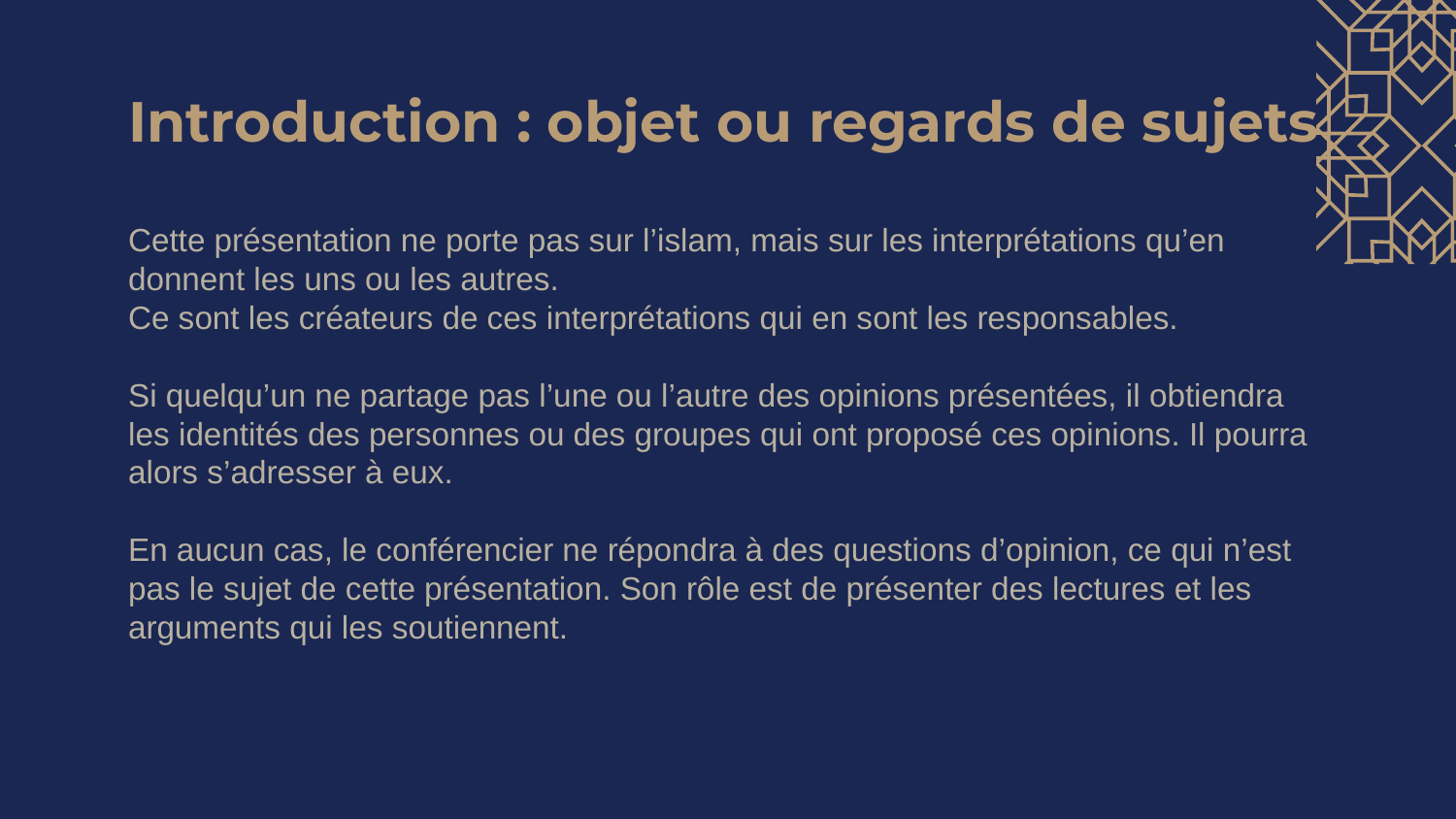

# Introduction : objet ou regards de sujets
Cette présentation ne porte pas sur l’islam, mais sur les interprétations qu’en donnent les uns ou les autres.
Ce sont les créateurs de ces interprétations qui en sont les responsables.

Si quelqu’un ne partage pas l’une ou l’autre des opinions présentées, il obtiendra les identités des personnes ou des groupes qui ont proposé ces opinions. Il pourra alors s’adresser à eux.

En aucun cas, le conférencier ne répondra à des questions d’opinion, ce qui n’est pas le sujet de cette présentation. Son rôle est de présenter des lectures et les arguments qui les soutiennent.